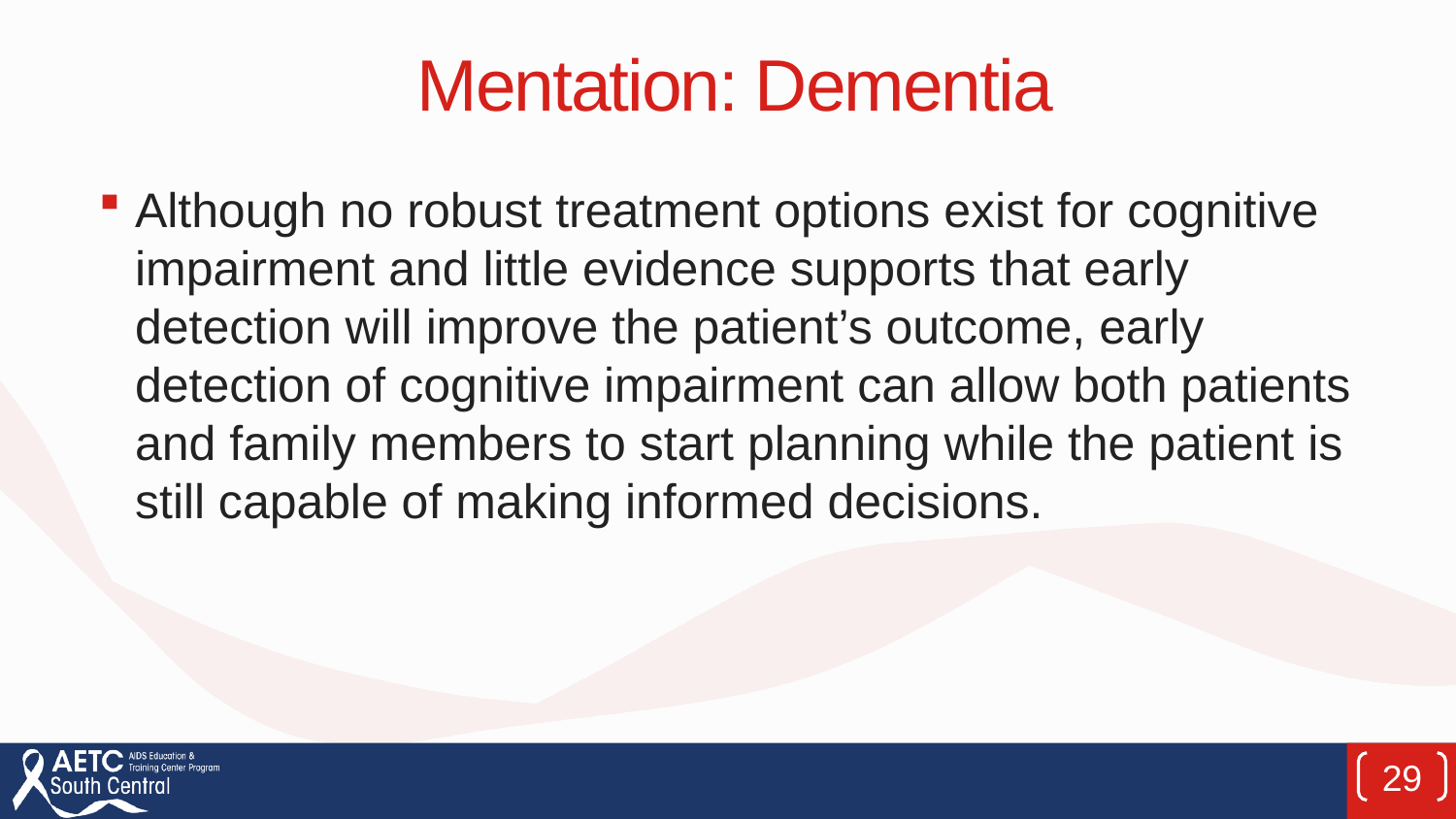

# Mentation: Dementia
Although no robust treatment options exist for cognitive impairment and little evidence supports that early detection will improve the patient’s outcome, early detection of cognitive impairment can allow both patients and family members to start planning while the patient is still capable of making informed decisions.
29